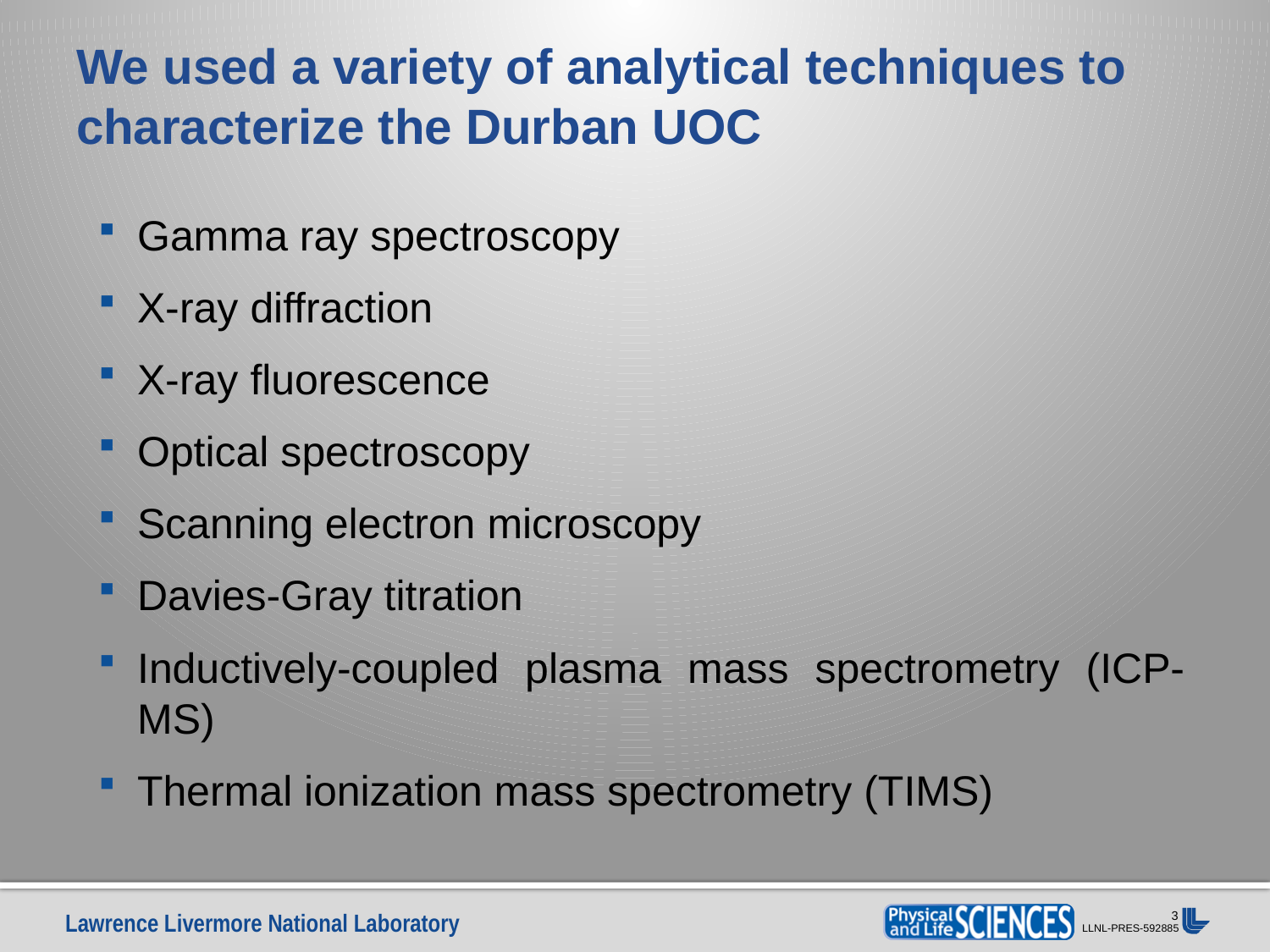

# We used a variety of analytical techniques to characterize the Durban UOC
Gamma ray spectroscopy
X-ray diffraction
X-ray fluorescence
Optical spectroscopy
Scanning electron microscopy
Davies-Gray titration
Inductively-coupled plasma mass spectrometry (ICP-MS)
Thermal ionization mass spectrometry (TIMS)